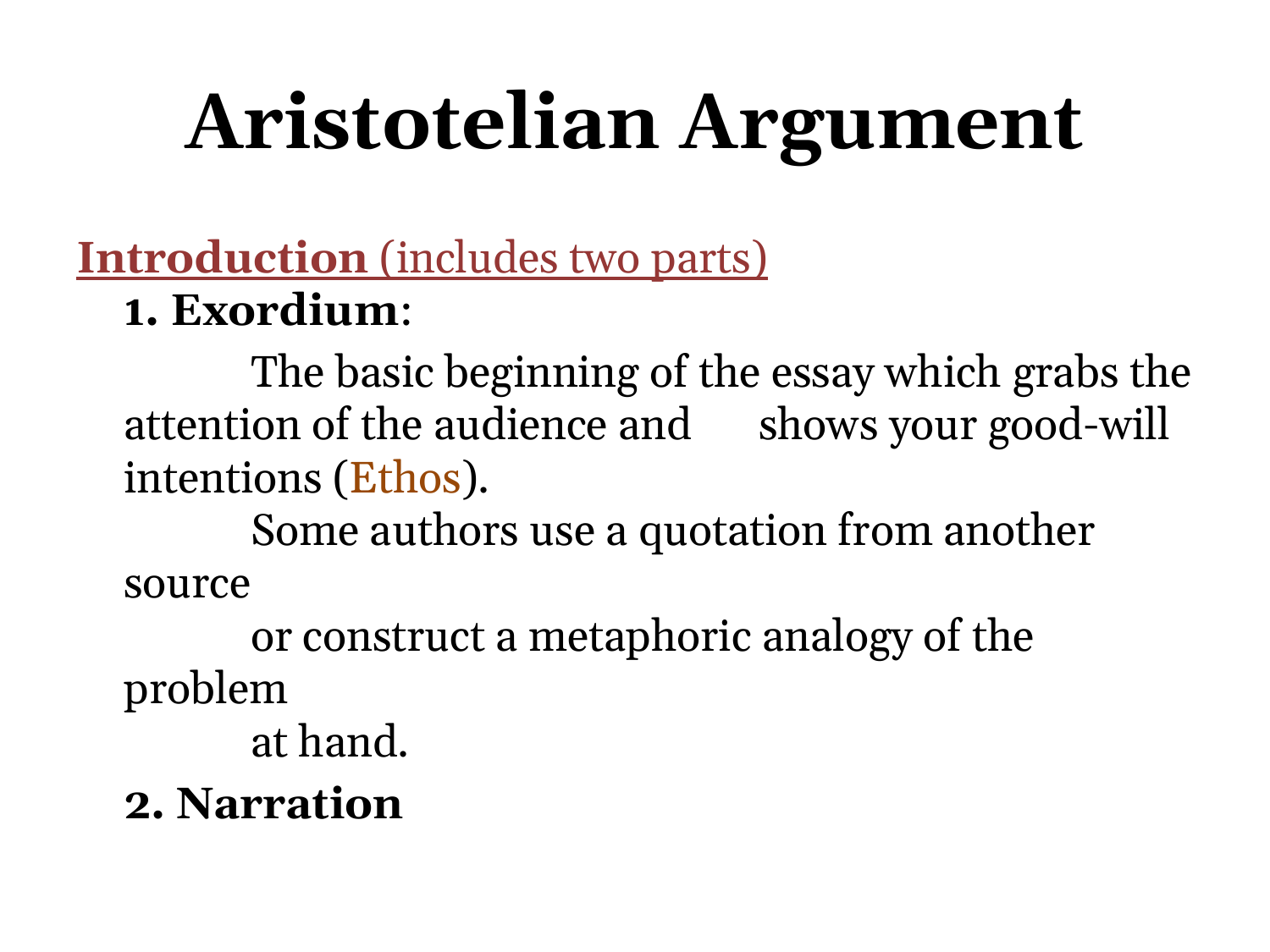

# Aristotelian Argument
Introduction (includes two parts)
1. Exordium:
		The basic beginning of the essay which 	grabs the attention of the audience and 	shows your good-will intentions (Ethos).
	Some authors use a quotation from another source
	or construct a metaphoric analogy of the problem
	at hand.
	2. Narration